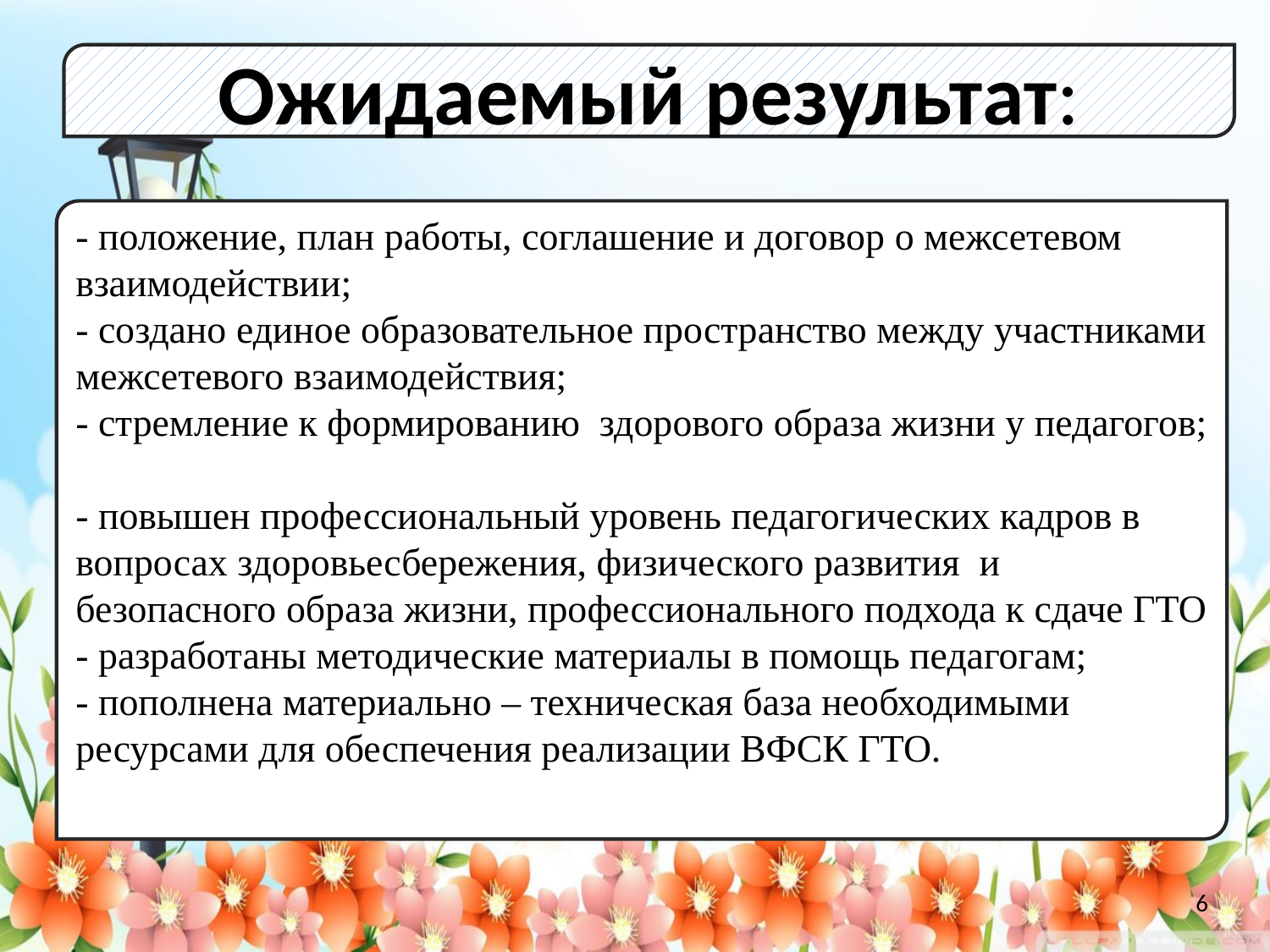

Ожидаемый результат:

- положение, план работы, соглашение и договор о межсетевом взаимодействии;
- создано единое образовательное пространство между участниками межсетевого взаимодействия;
- стремление к формированию  здорового образа жизни у педагогов;
- повышен профессиональный уровень педагогических кадров в вопросах здоровьесбережения, физического развития  и безопасного образа жизни, профессионального подхода к сдаче ГТО
- разработаны методические материалы в помощь педагогам;
- пополнена материально – техническая база необходимыми ресурсами для обеспечения реализации ВФСК ГТО.

6